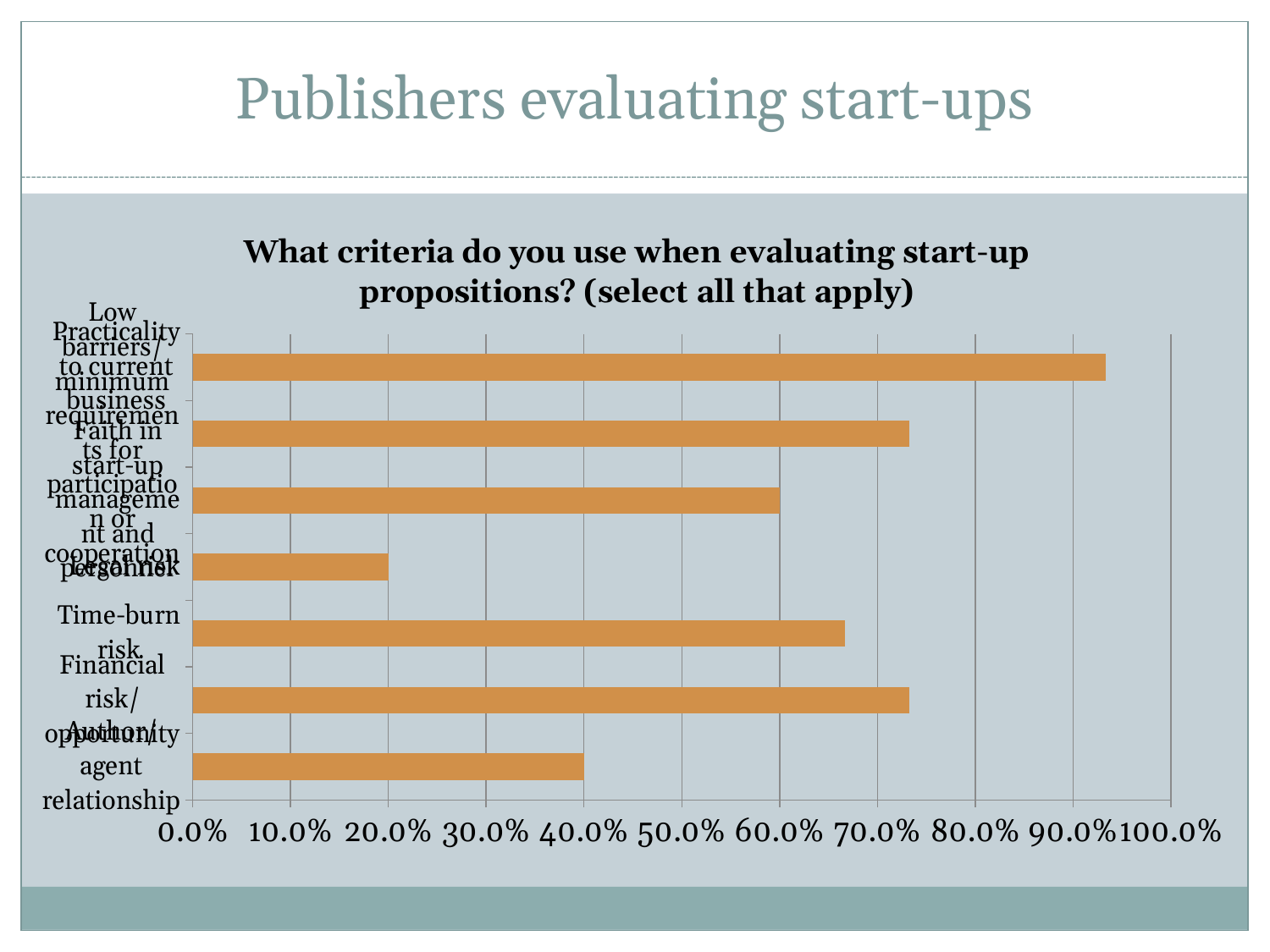

# Publishers evaluating start-ups

### Chart: What criteria do you use when evaluating start-up propositions? (select all that apply)

| Category |  |
|---|---|
| Practicality to current business | 0.9329999999999999 |
| Low barriers/minimum requirements for participation or cooperation | 0.7330000000000004 |
| Faith in start-up management and personnel | 0.6000000000000004 |
| Legal risk | 0.2 |
| Time-burn risk | 0.6670000000000007 |
| Financial risk/opportunity | 0.7330000000000004 |
| Author/agent relationship | 0.4 |